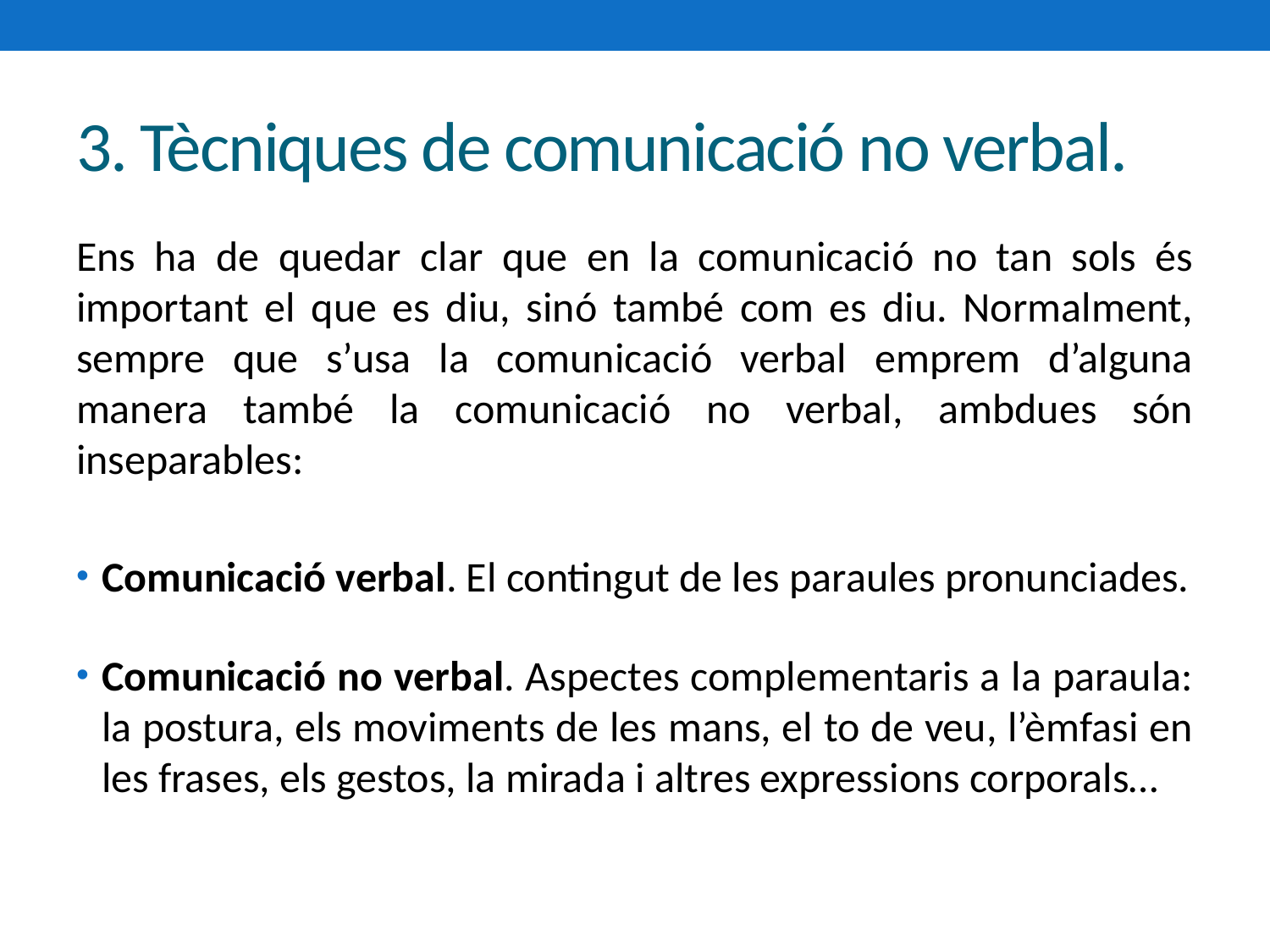

# 3. Tècniques de comunicació no verbal.
Ens ha de quedar clar que en la comunicació no tan sols és important el que es diu, sinó també com es diu. Normalment, sempre que s’usa la comunicació verbal emprem d’alguna manera també la comunicació no verbal, ambdues són inseparables:

Comunicació verbal. El contingut de les paraules pronunciades.

Comunicació no verbal. Aspectes complementaris a la paraula: la postura, els moviments de les mans, el to de veu, l’èmfasi en les frases, els gestos, la mirada i altres expressions corporals…